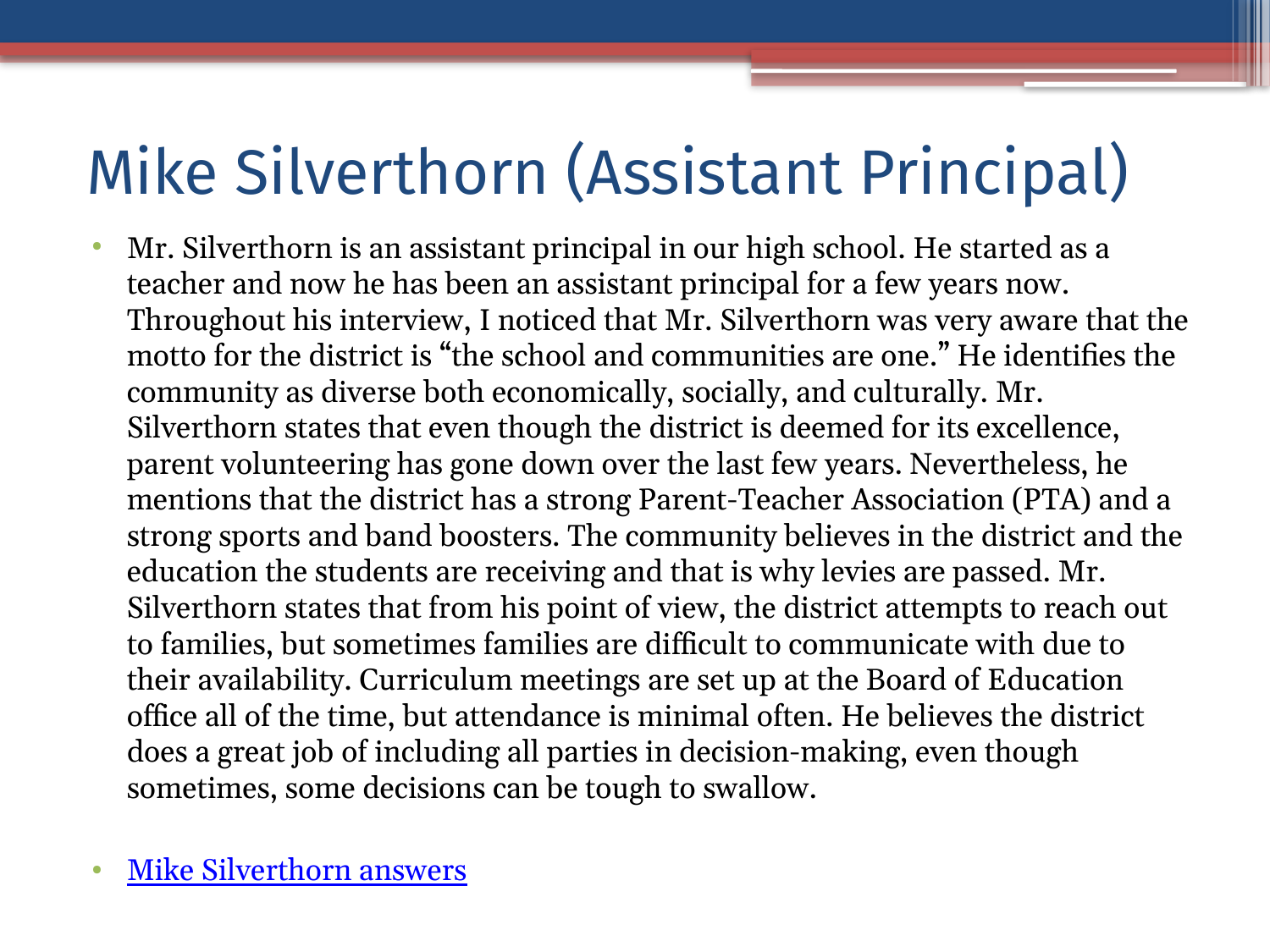

# Mike Silverthorn (Assistant Principal)
Mr. Silverthorn is an assistant principal in our high school. He started as a teacher and now he has been an assistant principal for a few years now. Throughout his interview, I noticed that Mr. Silverthorn was very aware that the motto for the district is “the school and communities are one.” He identifies the community as diverse both economically, socially, and culturally. Mr. Silverthorn states that even though the district is deemed for its excellence, parent volunteering has gone down over the last few years. Nevertheless, he mentions that the district has a strong Parent-Teacher Association (PTA) and a strong sports and band boosters. The community believes in the district and the education the students are receiving and that is why levies are passed. Mr. Silverthorn states that from his point of view, the district attempts to reach out to families, but sometimes families are difficult to communicate with due to their availability. Curriculum meetings are set up at the Board of Education office all of the time, but attendance is minimal often. He believes the district does a great job of including all parties in decision-making, even though sometimes, some decisions can be tough to swallow.

Mike Silverthorn answers